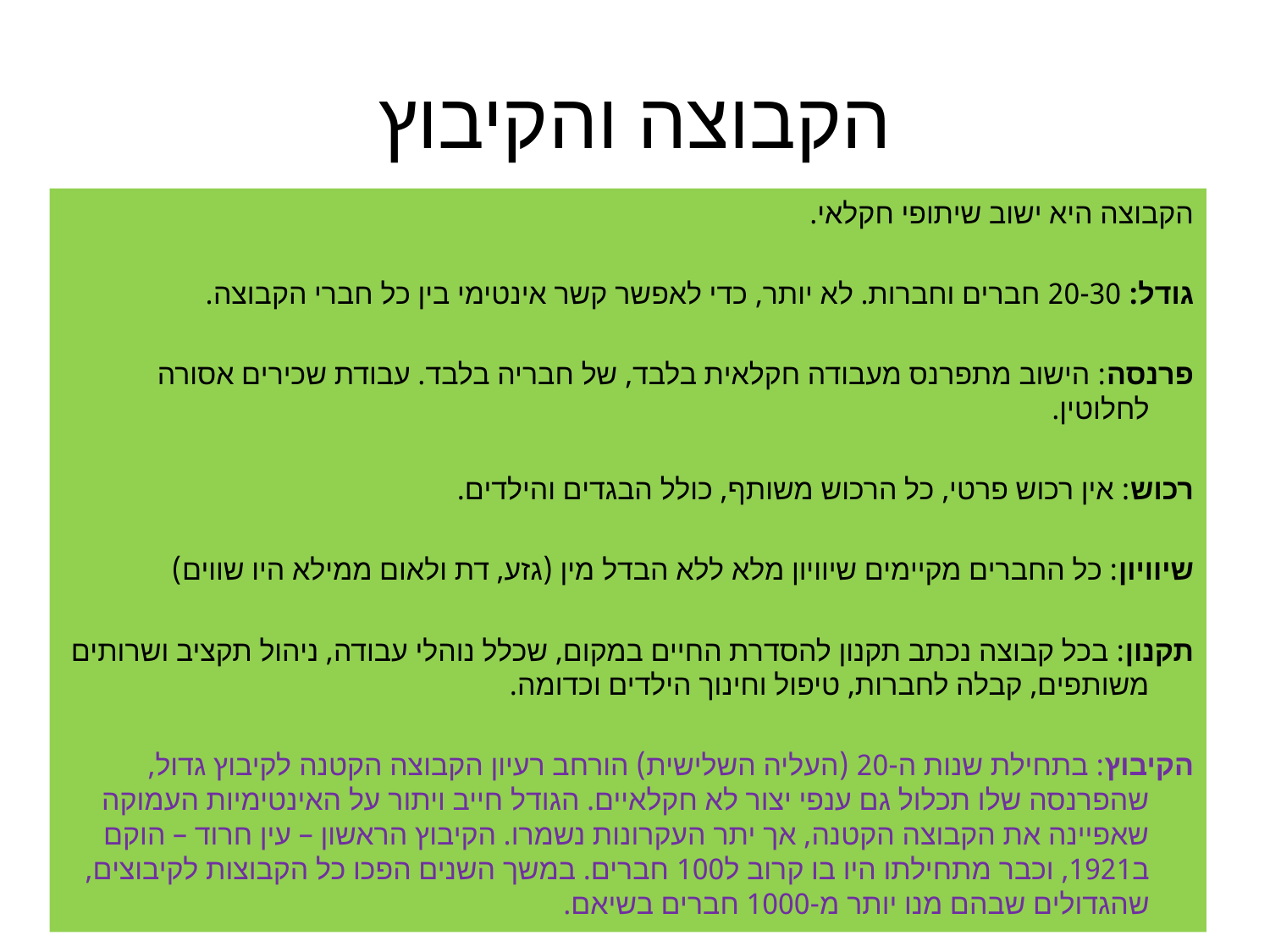

# הקבוצה והקיבוץ
הקבוצה היא ישוב שיתופי חקלאי.

גודל: 20-30 חברים וחברות. לא יותר, כדי לאפשר קשר אינטימי בין כל חברי הקבוצה.

פרנסה: הישוב מתפרנס מעבודה חקלאית בלבד, של חבריה בלבד. עבודת שכירים אסורה לחלוטין.

רכוש: אין רכוש פרטי, כל הרכוש משותף, כולל הבגדים והילדים.

שיוויון: כל החברים מקיימים שיוויון מלא ללא הבדל מין (גזע, דת ולאום ממילא היו שווים)

תקנון: בכל קבוצה נכתב תקנון להסדרת החיים במקום, שכלל נוהלי עבודה, ניהול תקציב ושרותים משותפים, קבלה לחברות, טיפול וחינוך הילדים וכדומה.

הקיבוץ: בתחילת שנות ה-20 (העליה השלישית) הורחב רעיון הקבוצה הקטנה לקיבוץ גדול, שהפרנסה שלו תכלול גם ענפי יצור לא חקלאיים. הגודל חייב ויתור על האינטימיות העמוקה שאפיינה את הקבוצה הקטנה, אך יתר העקרונות נשמרו. הקיבוץ הראשון – עין חרוד – הוקם ב1921, וכבר מתחילתו היו בו קרוב ל100 חברים. במשך השנים הפכו כל הקבוצות לקיבוצים, שהגדולים שבהם מנו יותר מ-1000 חברים בשיאם.